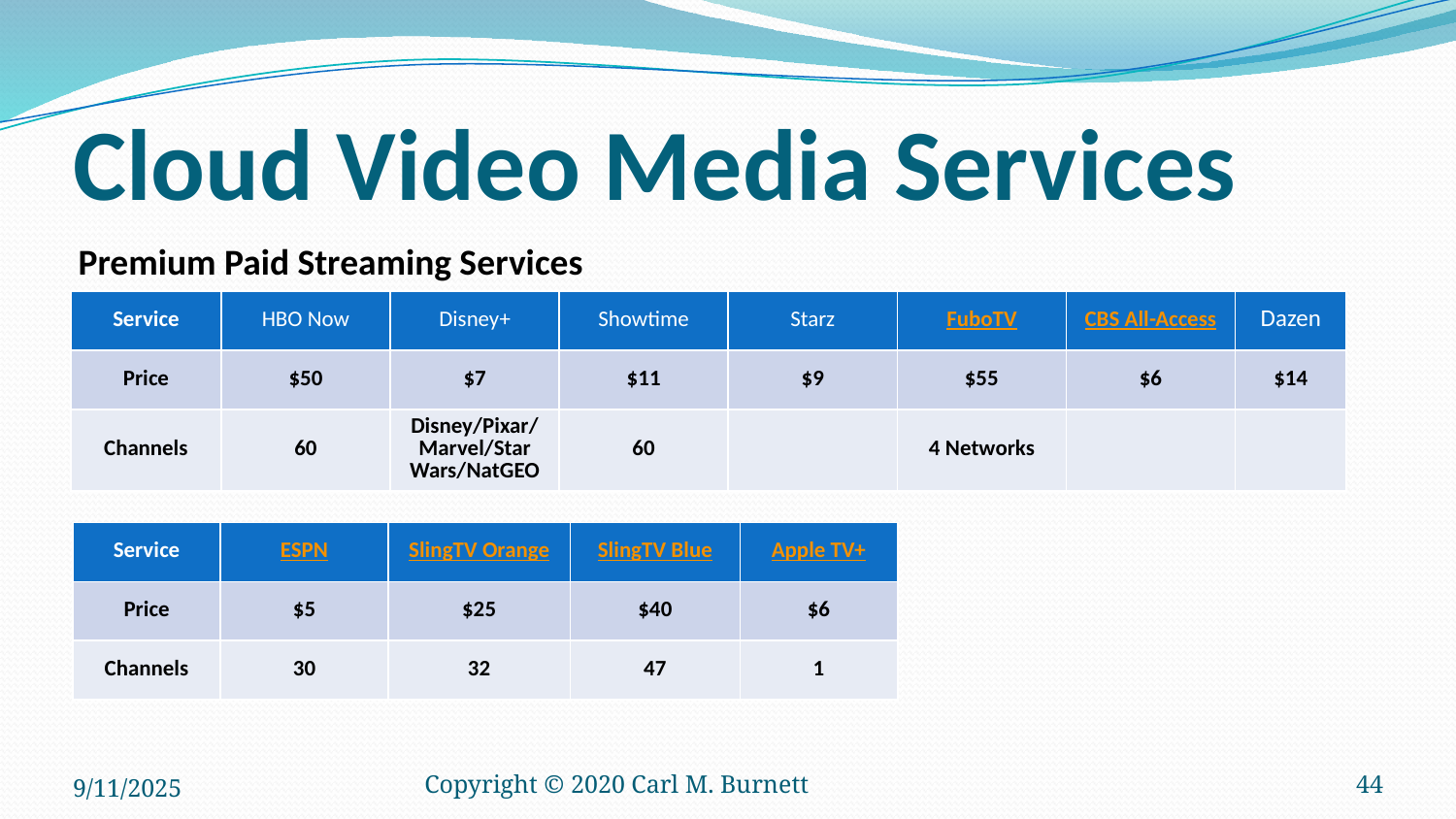

# Cloud Video Media Services
Premium Paid Streaming Services
| Service | HBO Now | Disney+ | Showtime | Starz | FuboTV | CBS All-Access | Dazen |
| --- | --- | --- | --- | --- | --- | --- | --- |
| Price | $50 | $7 | $11 | $9 | $55 | $6 | $14 |
| Channels | 60 | Disney/Pixar/ Marvel/Star Wars/NatGEO | 60 |  | 4 Networks |  |  |
| Service | ESPN | SlingTV Orange | SlingTV Blue | Apple TV+ |
| --- | --- | --- | --- | --- |
| Price | $5 | $25 | $40 | $6 |
| Channels | 30 | 32 | 47 | 1 |
9/11/2025
Copyright © 2020 Carl M. Burnett
44